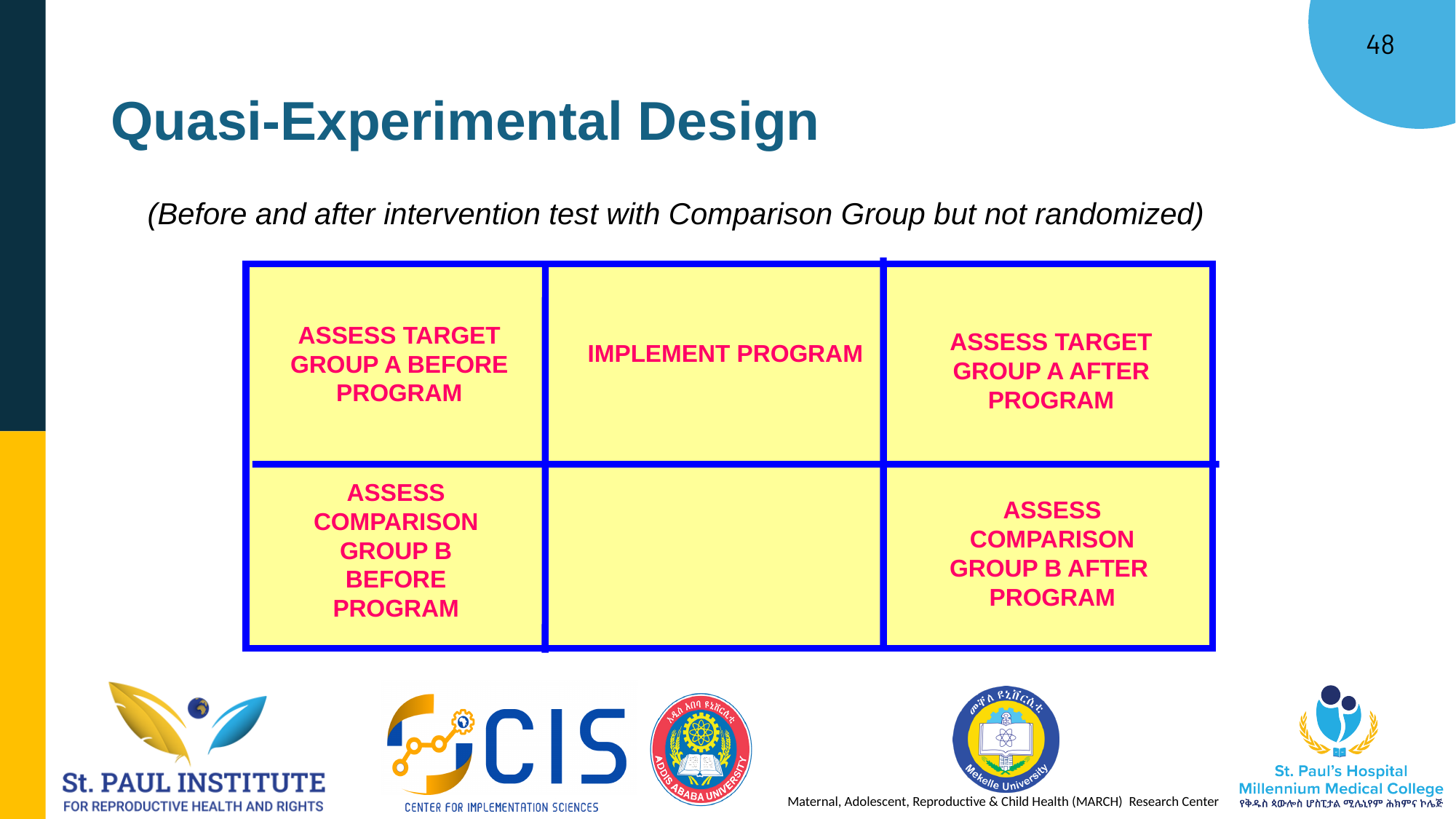

# Quasi-Experimental Design
 (Before and after intervention test with Comparison Group but not randomized)

ASSESS TARGET GROUP A BEFORE PROGRAM
ASSESS TARGET GROUP A AFTER PROGRAM
IMPLEMENT PROGRAM

ASSESS COMPARISON GROUP B BEFORE PROGRAM
ASSESS COMPARISON GROUP B AFTER
PROGRAM